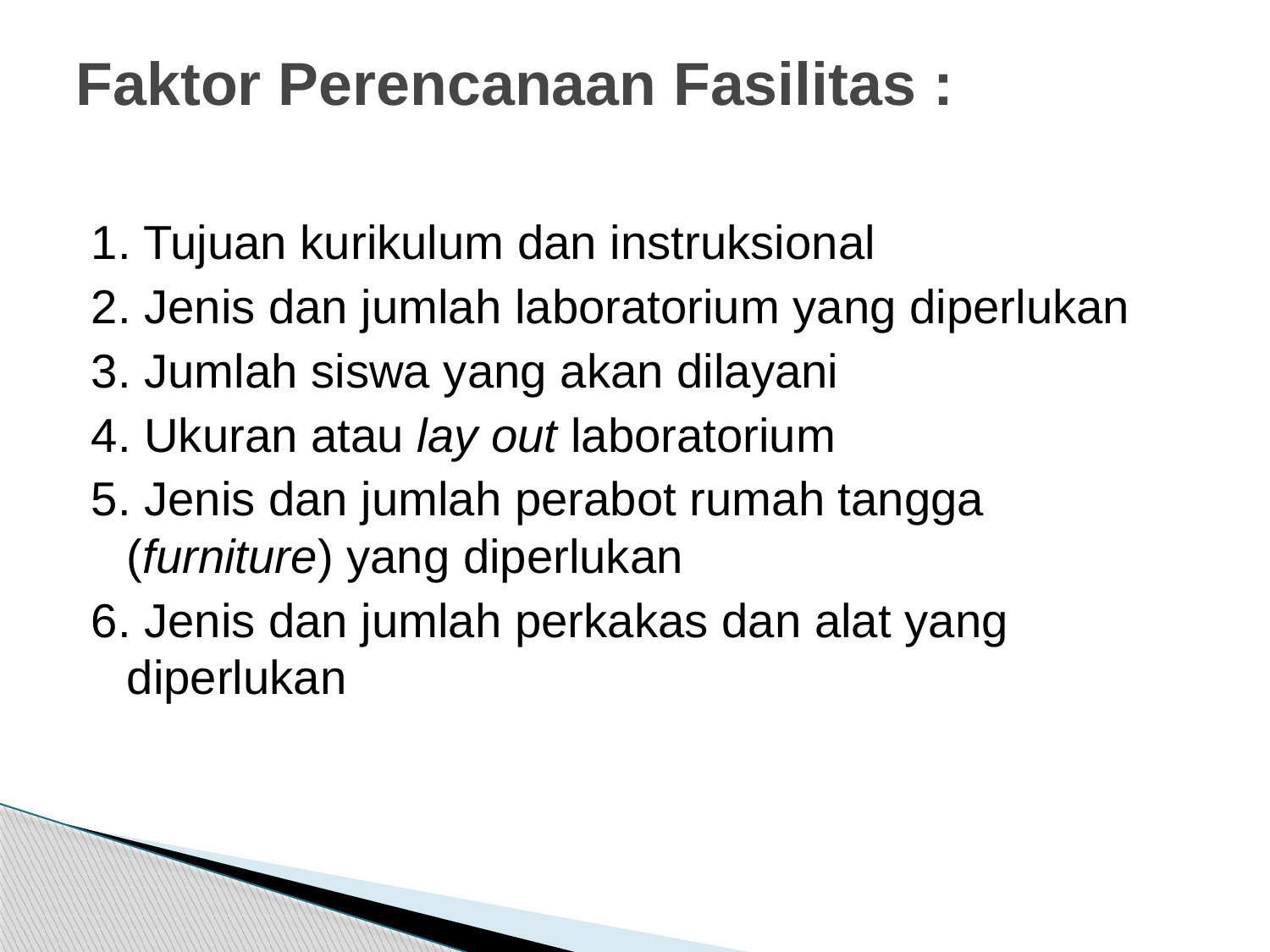

# Faktor Perencanaan Fasilitas :
1. Tujuan kurikulum dan instruksional
2. Jenis dan jumlah laboratorium yang diperlukan
3. Jumlah siswa yang akan dilayani
4. Ukuran atau lay out laboratorium
5. Jenis dan jumlah perabot rumah tangga (furniture) yang diperlukan
6. Jenis dan jumlah perkakas dan alat yang diperlukan